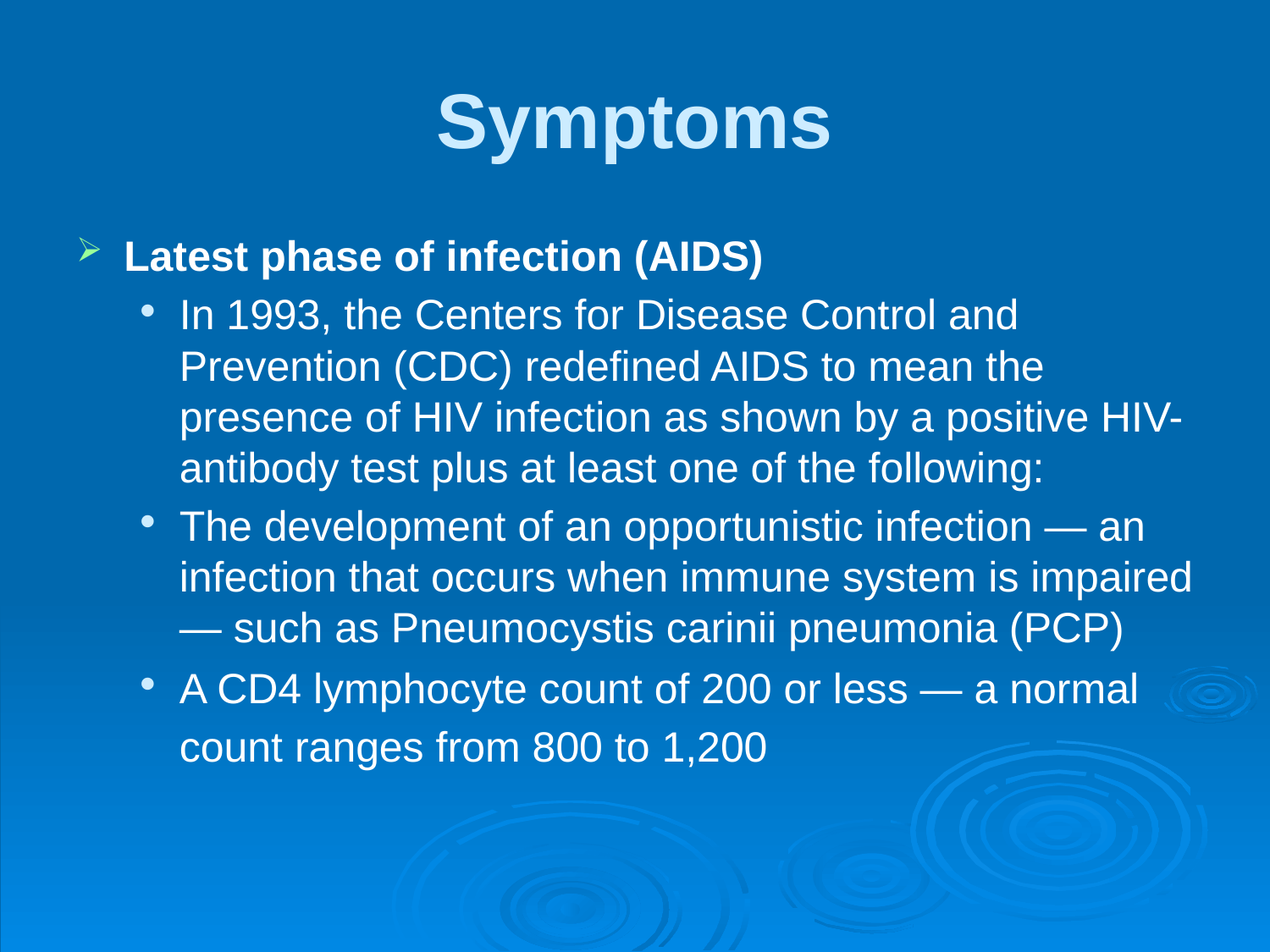

# Symptoms
Latest phase of infection (AIDS)
In 1993, the Centers for Disease Control and Prevention (CDC) redefined AIDS to mean the presence of HIV infection as shown by a positive HIV-antibody test plus at least one of the following:
The development of an opportunistic infection — an infection that occurs when immune system is impaired — such as Pneumocystis carinii pneumonia (PCP)
A CD4 lymphocyte count of 200 or less — a normal count ranges from 800 to 1,200